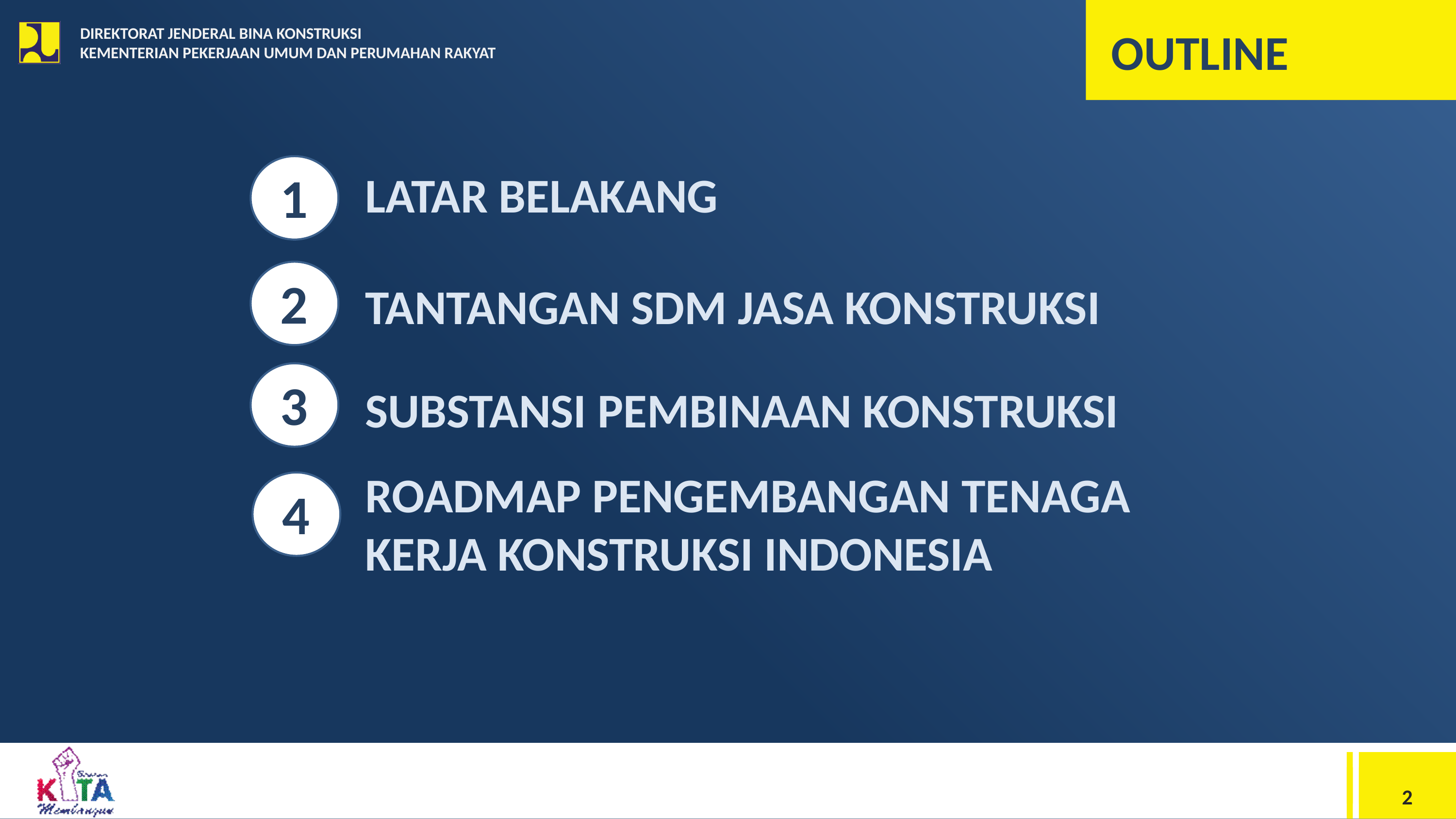

OUTLINE

1
LATAR BELAKANG

2
TANTANGAN SDM JASA KONSTRUKSI

3
SUBSTANSI PEMBINAAN KONSTRUKSI
ROADMAP PENGEMBANGAN TENAGA KERJA KONSTRUKSI INDONESIA

4

2